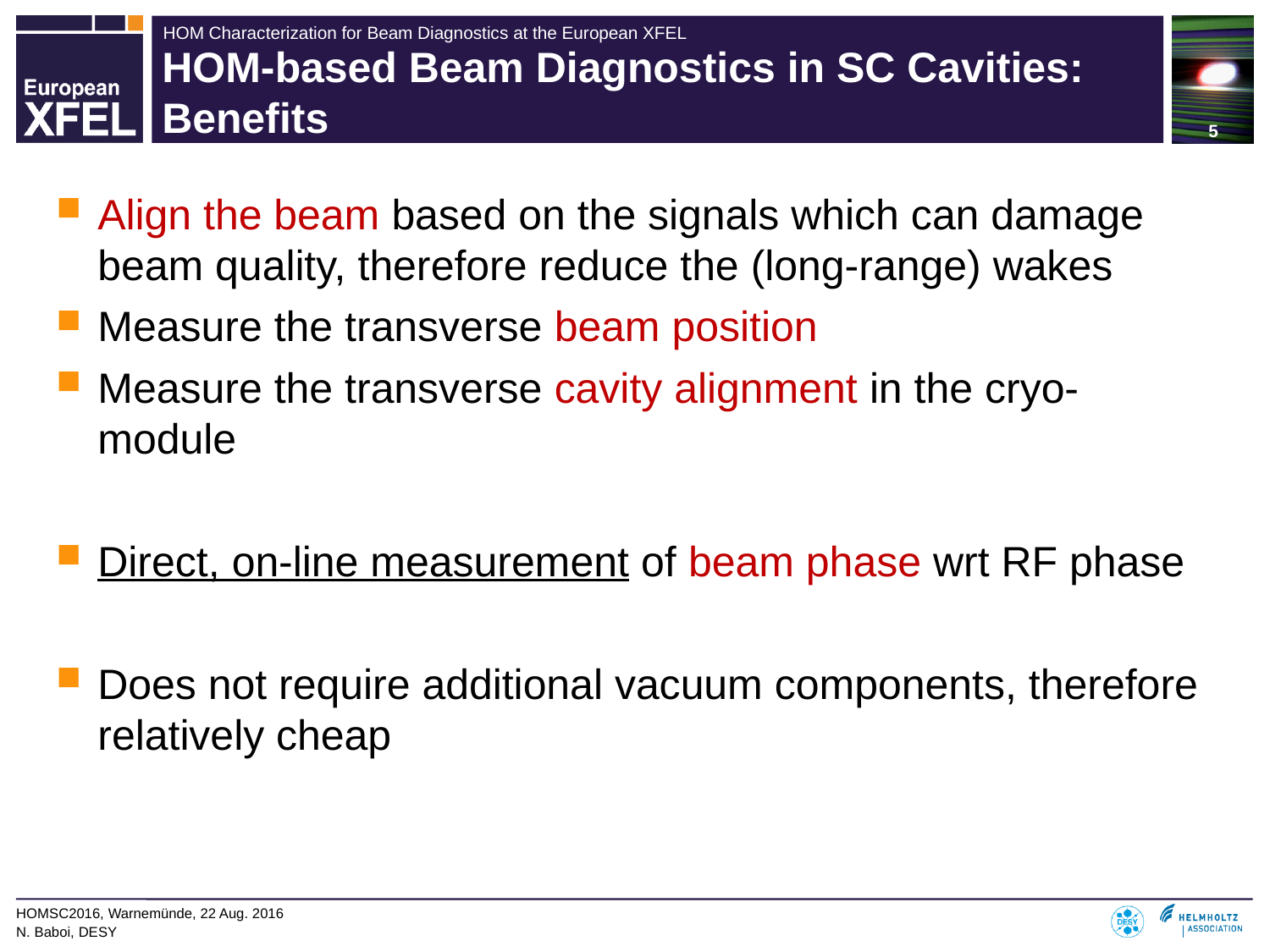

# HOM-based Beam Diagnostics in SC Cavities: Benefits
Align the beam based on the signals which can damage beam quality, therefore reduce the (long-range) wakes
Measure the transverse beam position
Measure the transverse cavity alignment in the cryo-module

Direct, on-line measurement of beam phase wrt RF phase

Does not require additional vacuum components, therefore relatively cheap